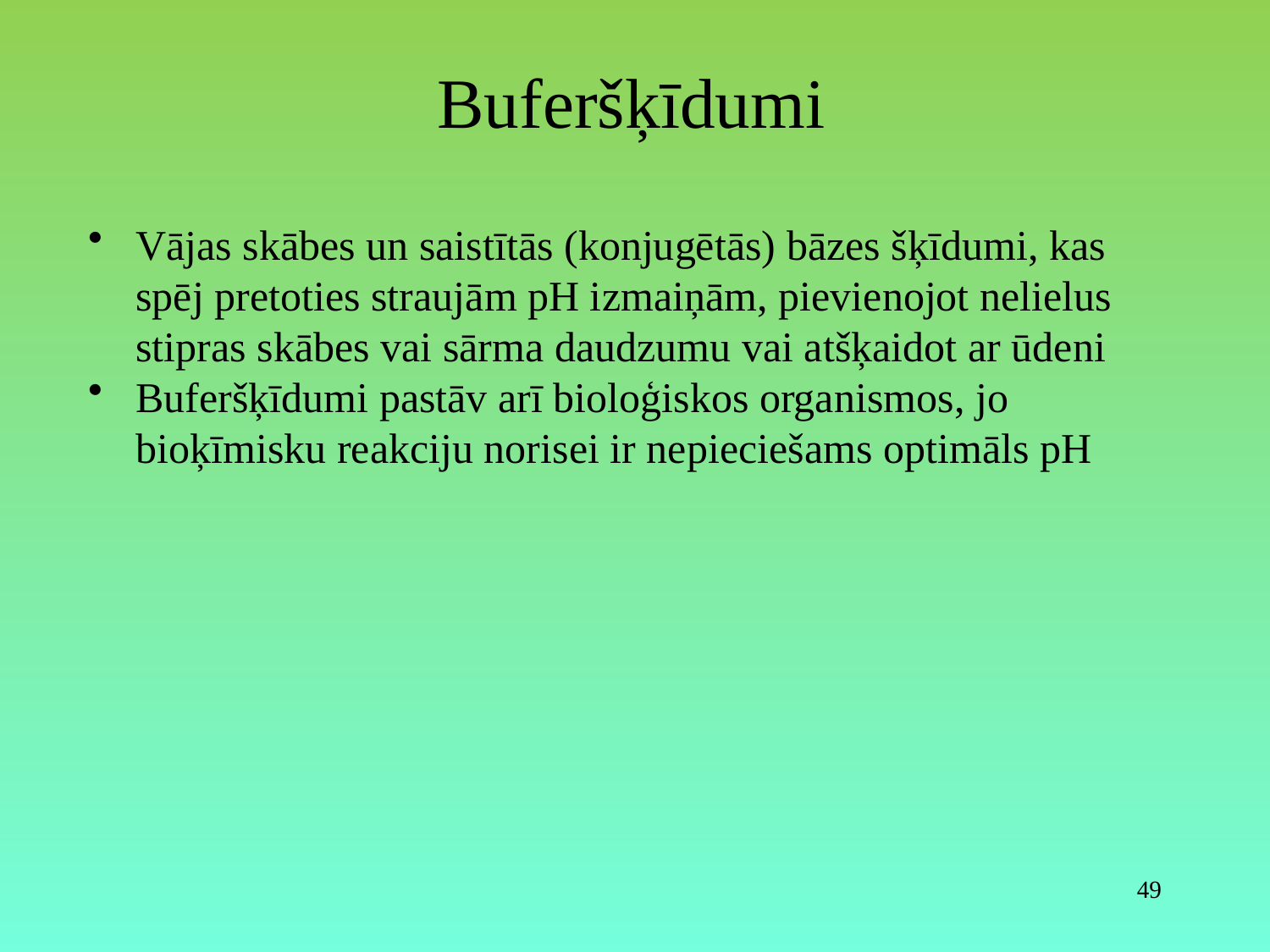

Buferšķīdumi
Vājas skābes un saistītās (konjugētās) bāzes šķīdumi, kas spēj pretoties straujām pH izmaiņām, pievienojot nelielus stipras skābes vai sārma daudzumu vai atšķaidot ar ūdeni
Buferšķīdumi pastāv arī bioloģiskos organismos, jo bioķīmisku reakciju norisei ir nepieciešams optimāls pH
49